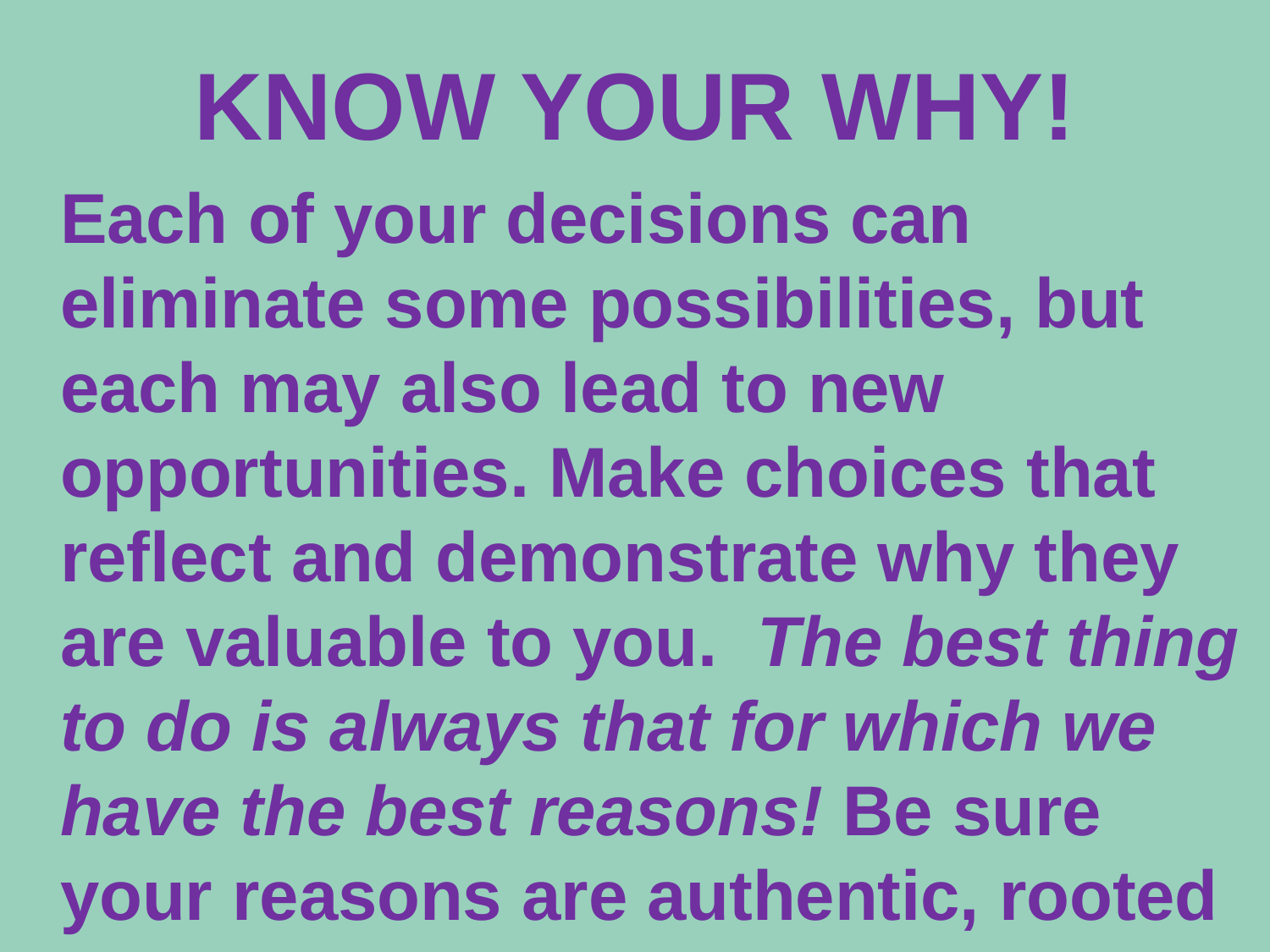

KNOW YOUR WHY!
Each of your decisions can eliminate some possibilities, but each may also lead to new opportunities. Make choices that reflect and demonstrate why they are valuable to you.  The best thing to do is always that for which we have the best reasons! Be sure your reasons are authentic, rooted in knowledge, and are well-conceived.